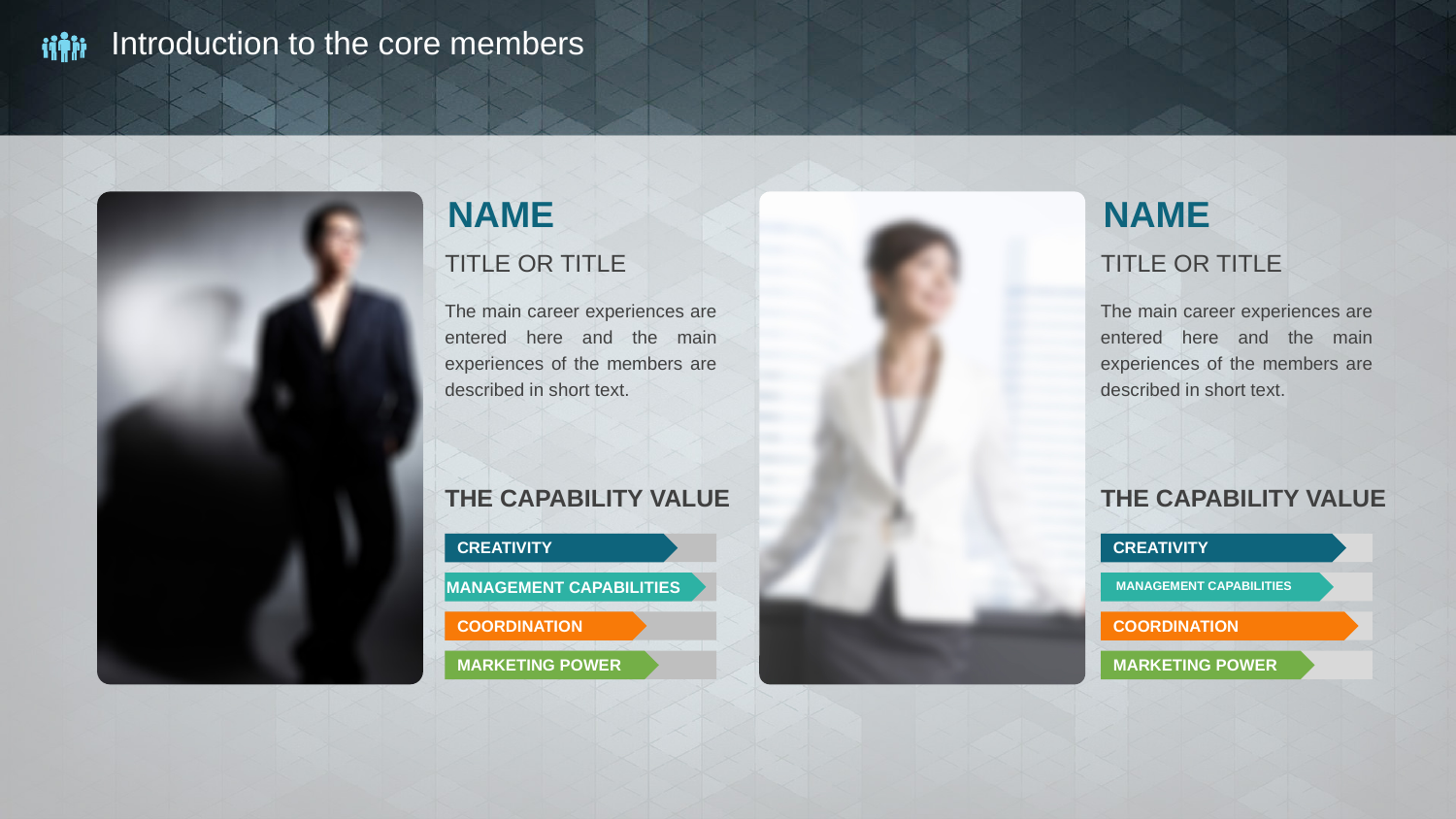

# Introduction to the core members

name

name
Title or title
Title or title
The main career experiences are entered here and the main experiences of the members are described in short text.
The main career experiences are entered here and the main experiences of the members are described in short text.
The capability value
The capability value

creativity
creativity

Management capabilities
Management capabilities

Coordination
Coordination

Marketing power
Marketing power